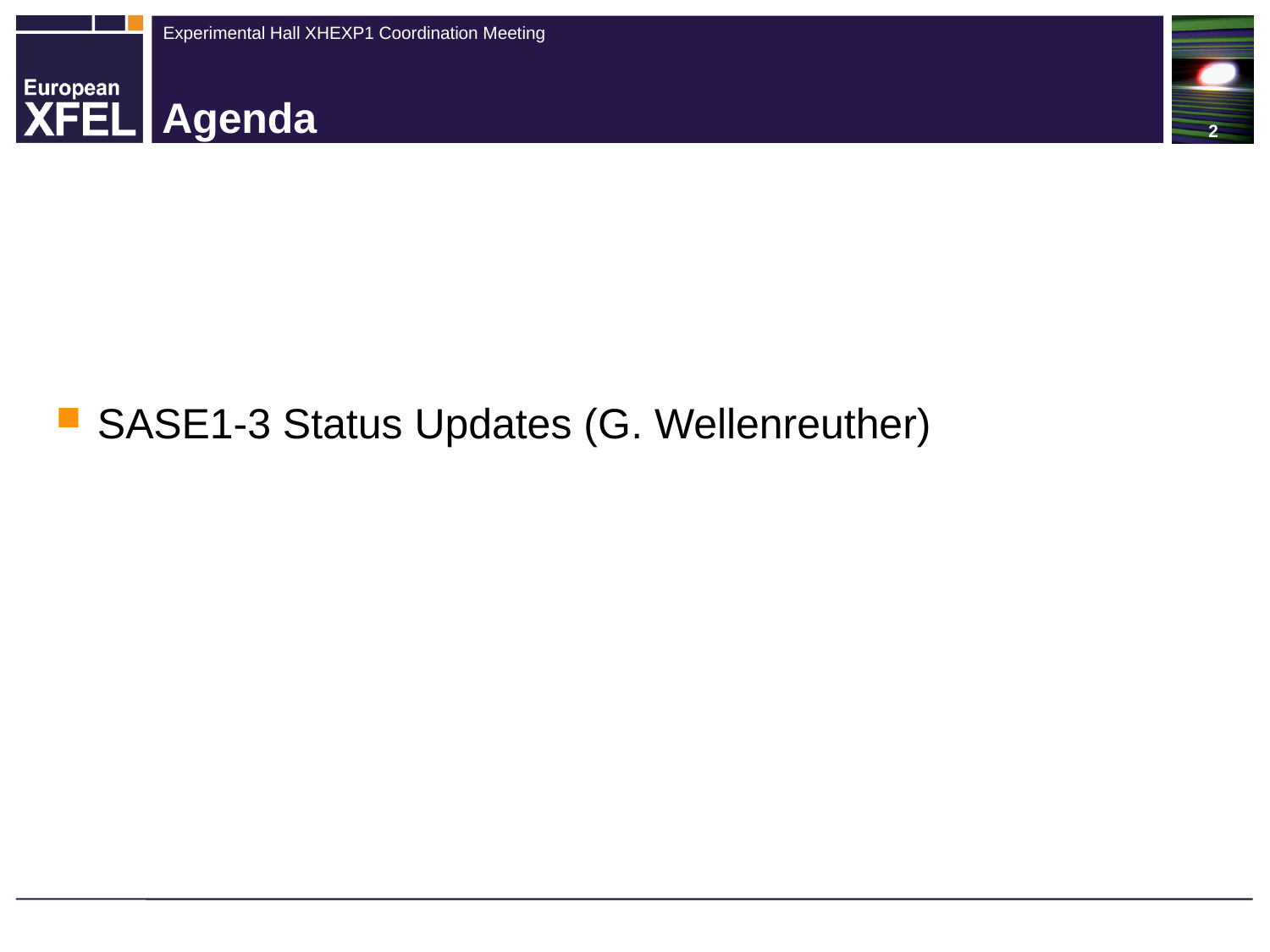

# Agenda

SASE1-3 Status Updates (G. Wellenreuther)